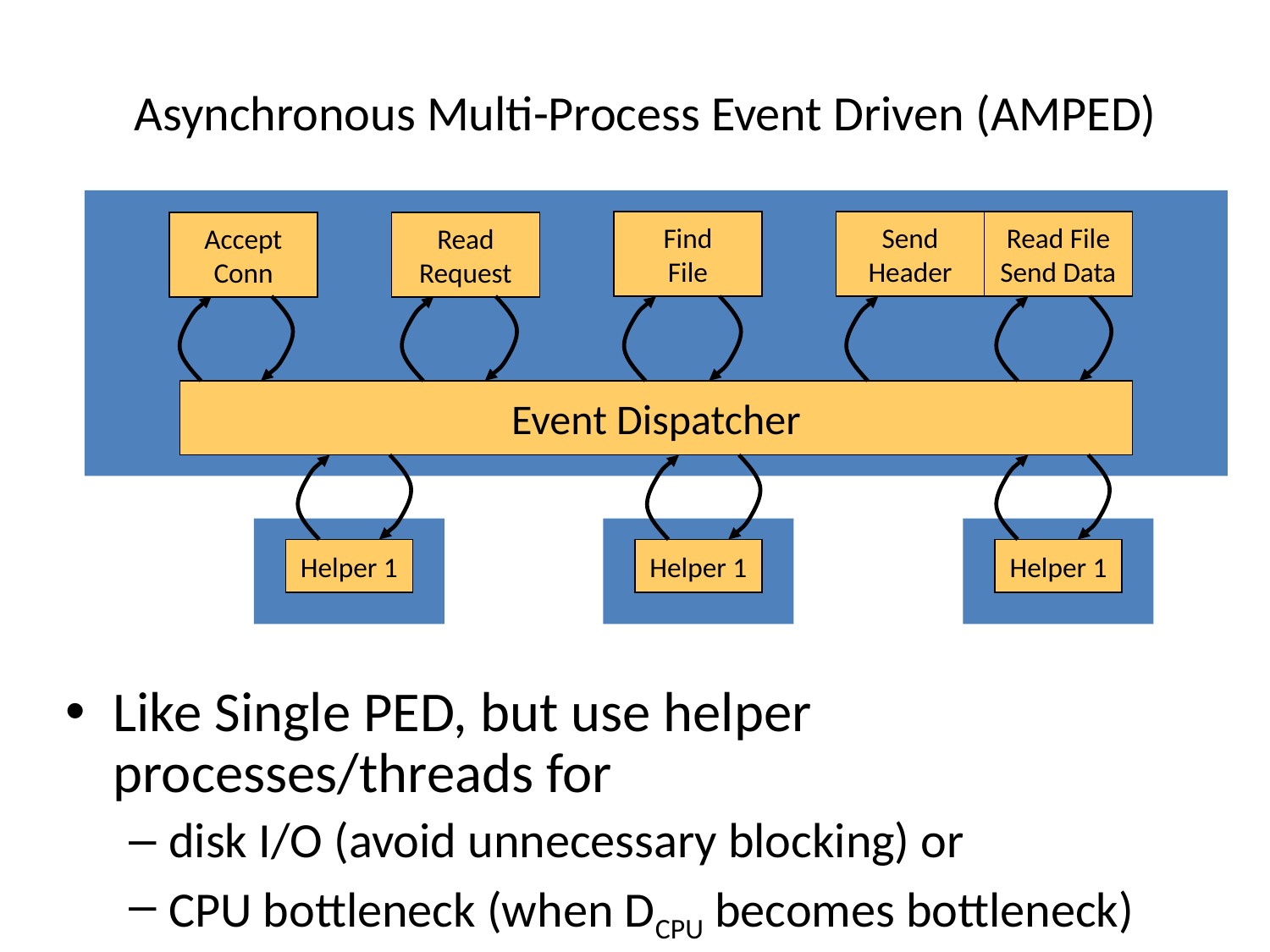

# Asynchronous Multi-Process Event Driven (AMPED)

Find
File
Send
Header
Read File
Send Data
Accept
Conn
Read
Request

Event Dispatcher

Helper 1
Helper 1
Helper 1
Like Single PED, but use helper processes/threads for
disk I/O (avoid unnecessary blocking) or
CPU bottleneck (when DCPU becomes bottleneck)